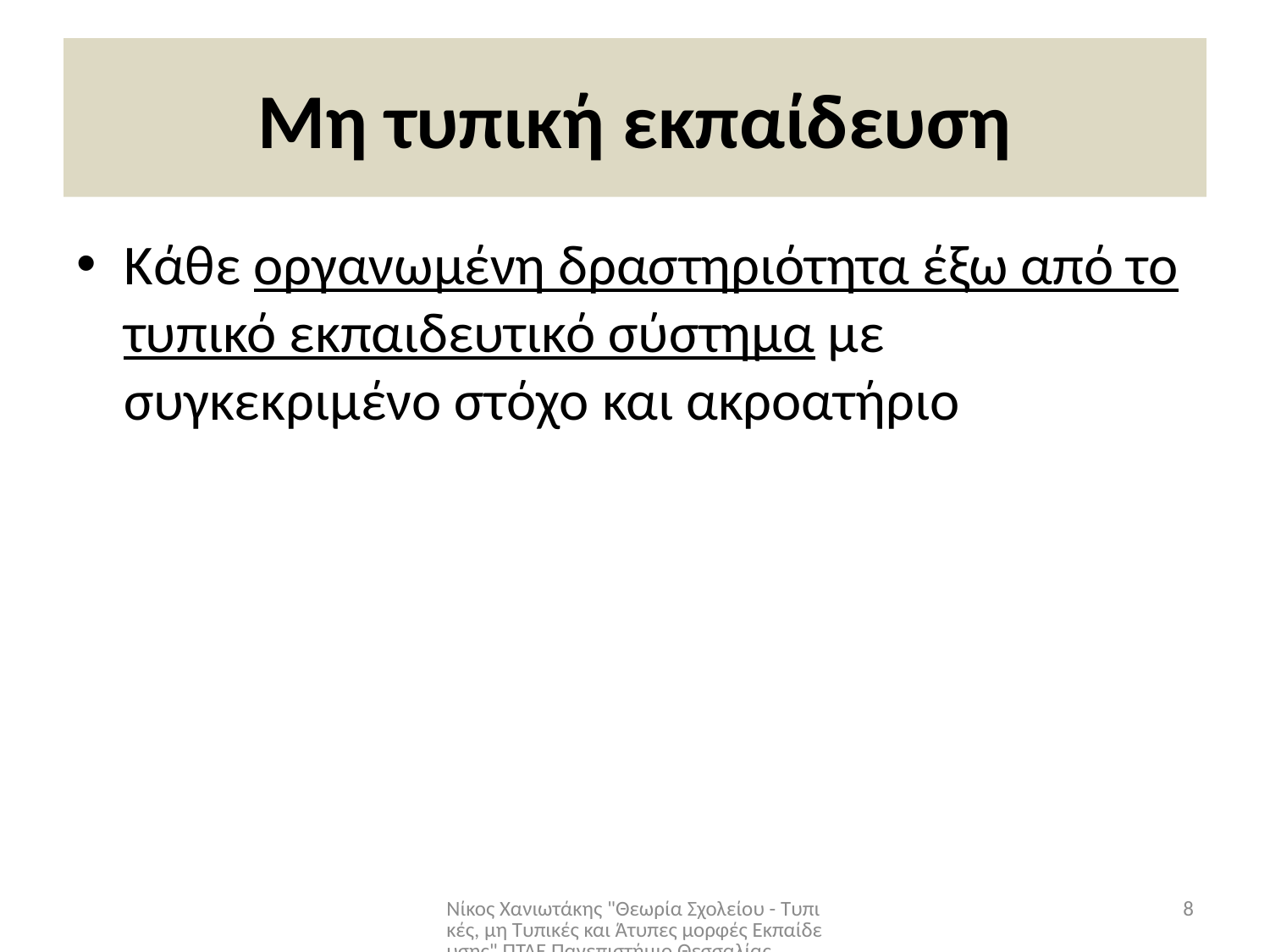

# Μη τυπική εκπαίδευση
Κάθε οργανωμένη δραστηριότητα έξω από το τυπικό εκπαιδευτικό σύστημα με συγκεκριμένο στόχο και ακροατήριο

Νίκος Χανιωτάκης "Θεωρία Σχολείου - Τυπικές, μη Τυπικές και Άτυπες μορφές Εκπαίδευσης" ΠΤΔΕ Πανεπιστήμιο Θεσσαλίας
8